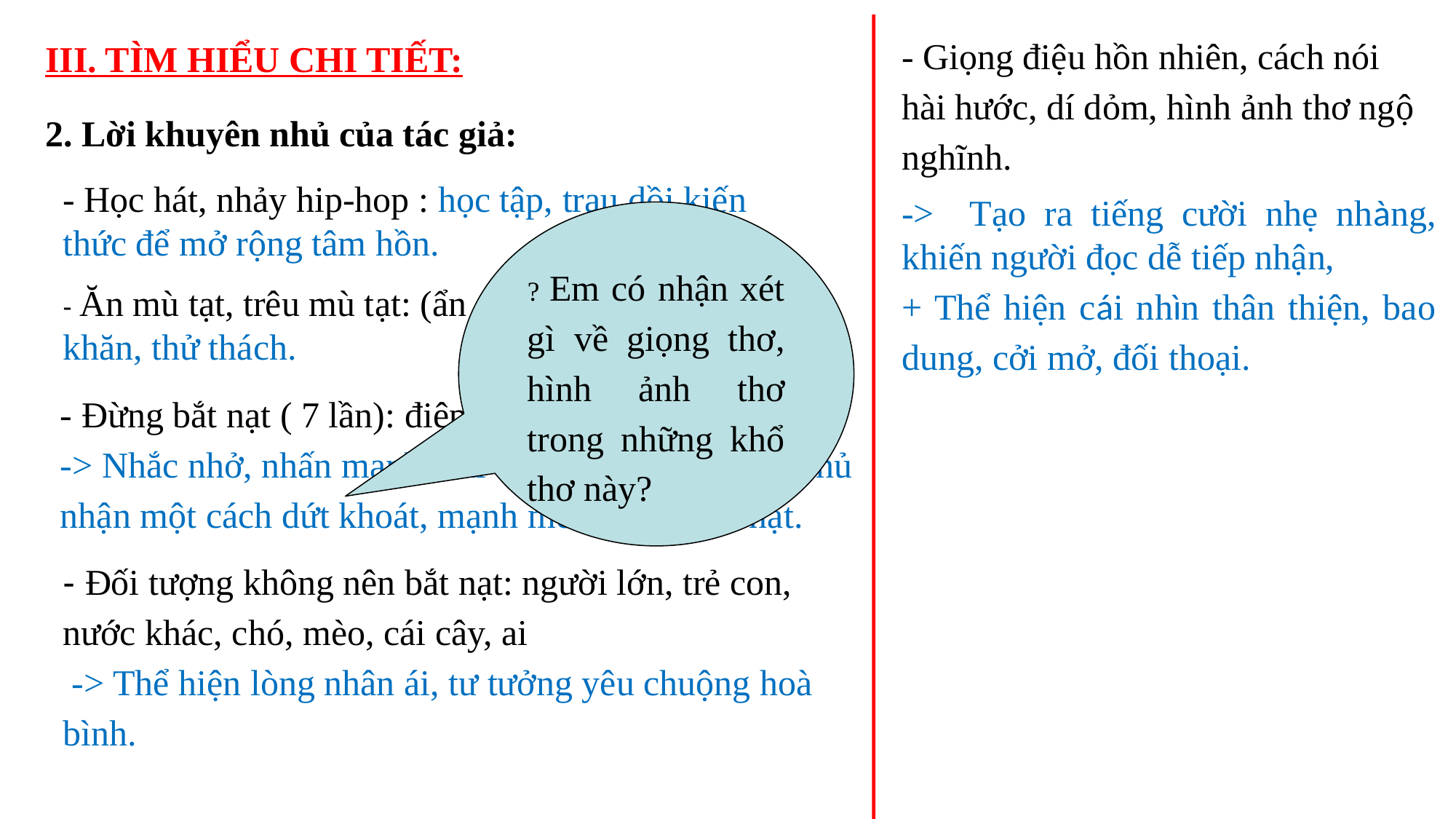

- Giọng điệu hồn nhiên, cách nói hài hước, dí dỏm, hình ảnh thơ ngộ nghĩnh.
III. TÌM HIỂU CHI TIẾT:
2. Lời khuyên nhủ của tác giả:

- Học hát, nhảy hip-hop : học tập, trau dồi kiến thức để mở rộng tâm hồn.
->  Tạo ra tiếng cười nhẹ nhàng, khiến người đọc dễ tiếp nhận,
+ Thể hiện cái nhìn thân thiện, bao dung, cởi mở, đối thoại.
? Em có nhận xét gì về giọng thơ, hình ảnh thơ trong những khổ thơ này?
- Ăn mù tạt, trêu mù tạt: (ẩn dụ ) đối diện khó khăn, thử thách.
- Đừng bắt nạt ( 7 lần): điệp ngữ.
-> Nhắc nhở, nhấn mạnh thái độ không đồng tình, phủ nhận một cách dứt khoát, mạnh mẽ chuyện bắt nạt.
- Đối tượng không nên bắt nạt: người lớn, trẻ con, nước khác, chó, mèo, cái cây, ai
 -> Thể hiện lòng nhân ái, tư tưởng yêu chuộng hoà bình.